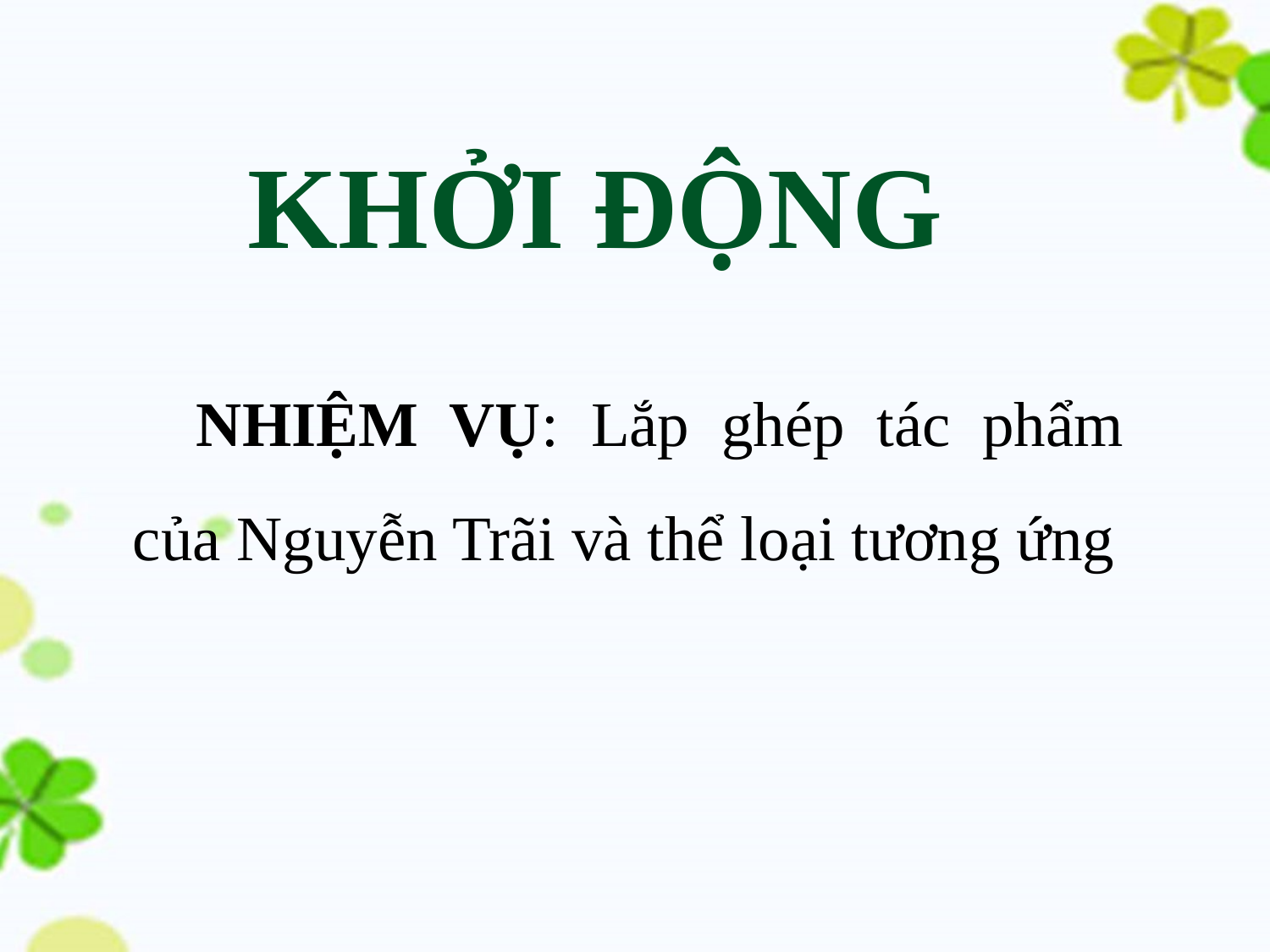

KHỞI ĐỘNG
NHIỆM VỤ: Lắp ghép tác phẩm của Nguyễn Trãi và thể loại tương ứng